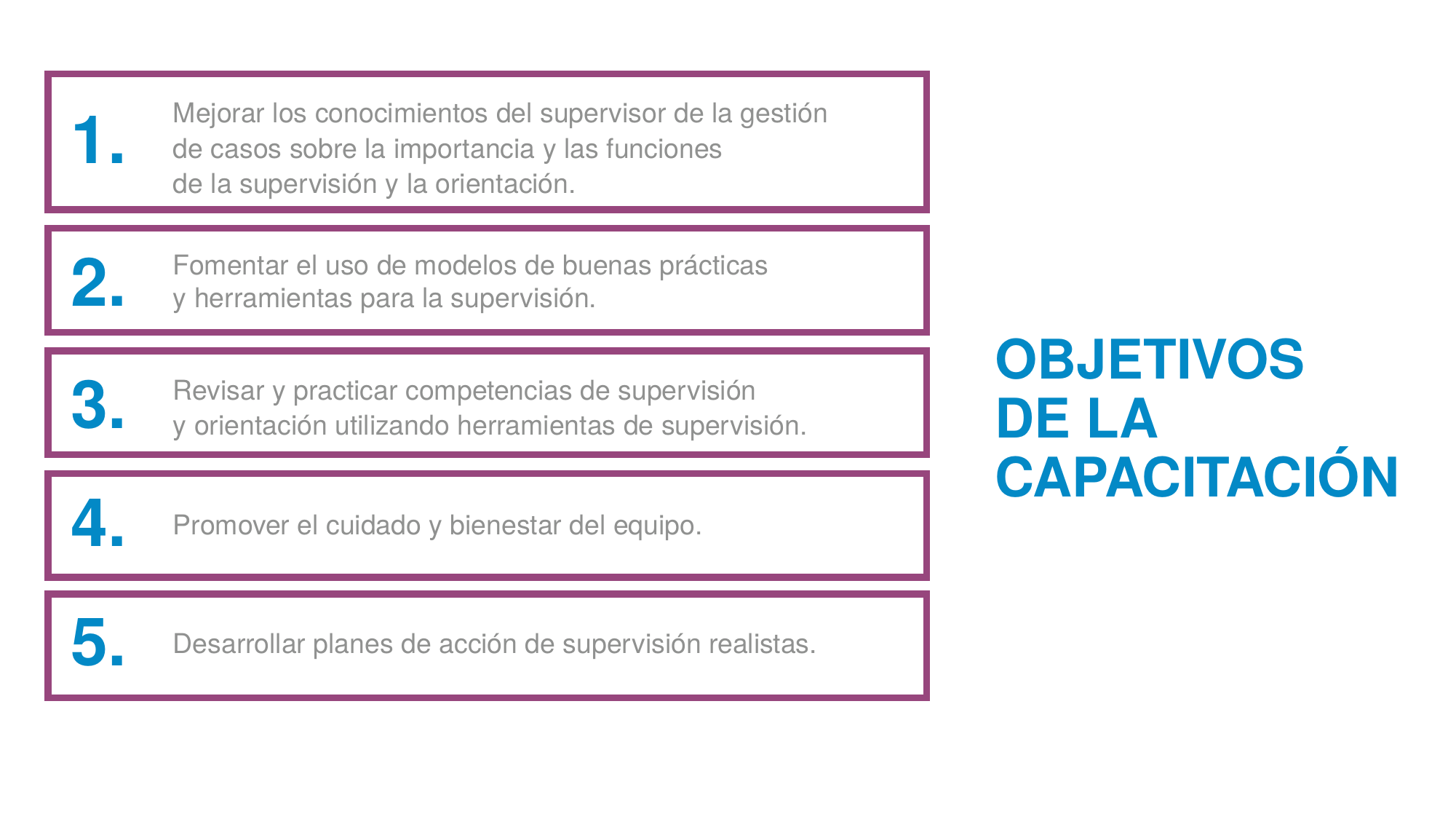

Mejorar los conocimientos del supervisor de la gestión
de casos sobre la importancia y las funciones
de la supervisión y la orientación.
1.

# OBJETIVOS DE LA CAPACITACIÓN

2.
Fomentar el uso de modelos de buenas prácticas
y herramientas para la supervisión.

3.
Revisar y practicar competencias de supervisión
y orientación utilizando herramientas de supervisión.

4.
Promover el cuidado y bienestar del equipo.
5.

Desarrollar planes de acción de supervisión realistas.